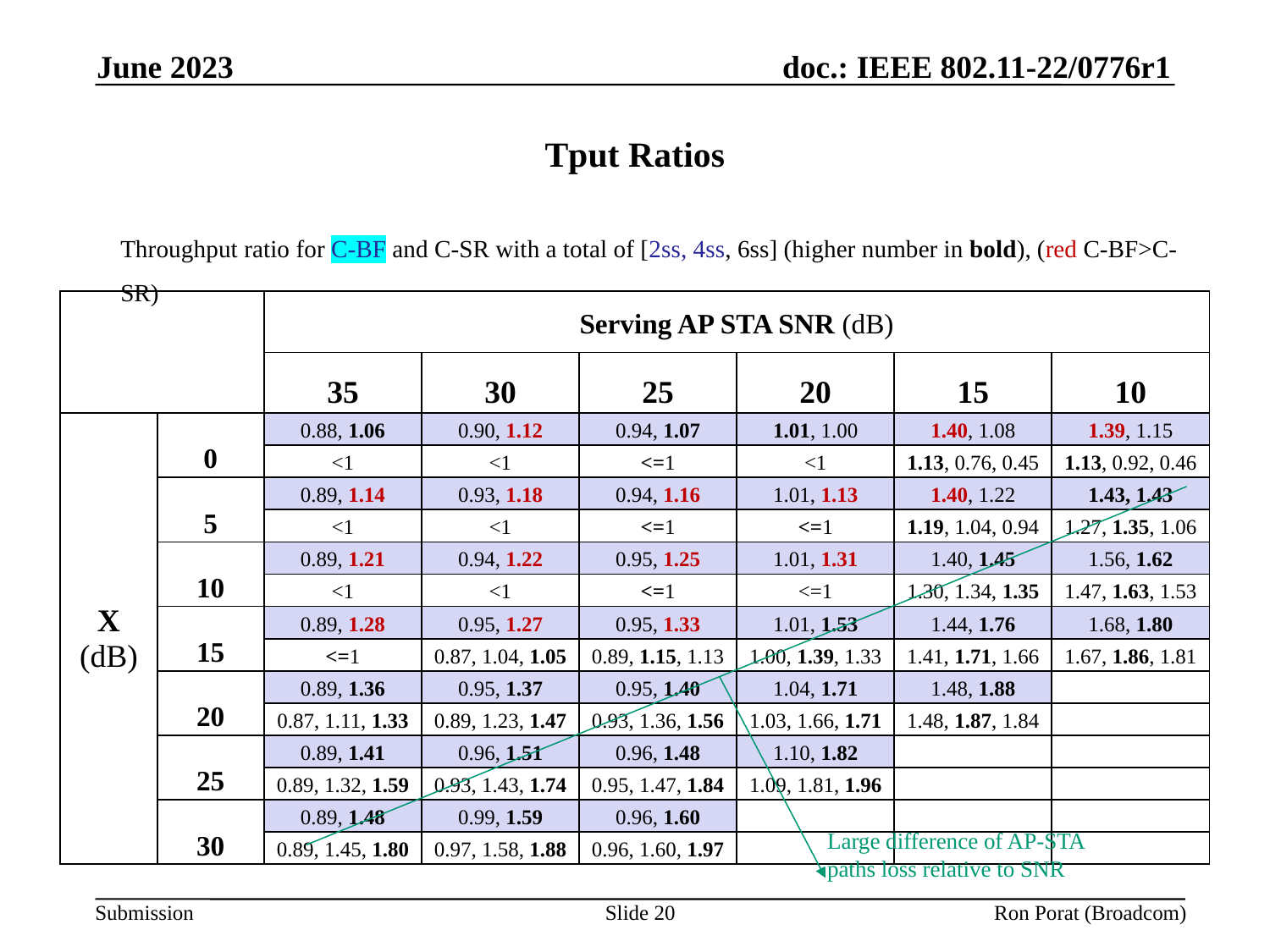

June 2023
# Tput Ratios
Throughput ratio for C-BF and C-SR with a total of [2ss, 4ss, 6ss] (higher number in bold), (red C-BF>C-SR)

|  |  | Serving AP STA SNR (dB) |  |  |  |  |  |
| --- | --- | --- | --- | --- | --- | --- | --- |
|  |  | 35 | 30 | 25 | 20 | 15 | 10 |
| X (dB) | 0 | 0.88, 1.06 | 0.90, 1.12 | 0.94, 1.07 | 1.01, 1.00 | 1.40, 1.08 | 1.39, 1.15 |
|  |  | <1 | <1 | <=1 | <1 | 1.13, 0.76, 0.45 | 1.13, 0.92, 0.46 |
|  | 5 | 0.89, 1.14 | 0.93, 1.18 | 0.94, 1.16 | 1.01, 1.13 | 1.40, 1.22 | 1.43, 1.43 |
|  |  | <1 | <1 | <=1 | <=1 | 1.19, 1.04, 0.94 | 1.27, 1.35, 1.06 |
|  | 10 | 0.89, 1.21 | 0.94, 1.22 | 0.95, 1.25 | 1.01, 1.31 | 1.40, 1.45 | 1.56, 1.62 |
|  |  | <1 | <1 | <=1 | <=1 | 1.30, 1.34, 1.35 | 1.47, 1.63, 1.53 |
|  | 15 | 0.89, 1.28 | 0.95, 1.27 | 0.95, 1.33 | 1.01, 1.53 | 1.44, 1.76 | 1.68, 1.80 |
|  |  | <=1 | 0.87, 1.04, 1.05 | 0.89, 1.15, 1.13 | 1.00, 1.39, 1.33 | 1.41, 1.71, 1.66 | 1.67, 1.86, 1.81 |
|  | 20 | 0.89, 1.36 | 0.95, 1.37 | 0.95, 1.40 | 1.04, 1.71 | 1.48, 1.88 |  |
|  |  | 0.87, 1.11, 1.33 | 0.89, 1.23, 1.47 | 0.93, 1.36, 1.56 | 1.03, 1.66, 1.71 | 1.48, 1.87, 1.84 |  |
|  | 25 | 0.89, 1.41 | 0.96, 1.51 | 0.96, 1.48 | 1.10, 1.82 |  |  |
|  |  | 0.89, 1.32, 1.59 | 0.93, 1.43, 1.74 | 0.95, 1.47, 1.84 | 1.09, 1.81, 1.96 |  |  |
|  | 30 | 0.89, 1.48 | 0.99, 1.59 | 0.96, 1.60 |  |  |  |
|  |  | 0.89, 1.45, 1.80 | 0.97, 1.58, 1.88 | 0.96, 1.60, 1.97 |  |  |  |
Large difference of AP-STA            paths loss relative to SNR
Slide 20
Ron Porat (Broadcom)